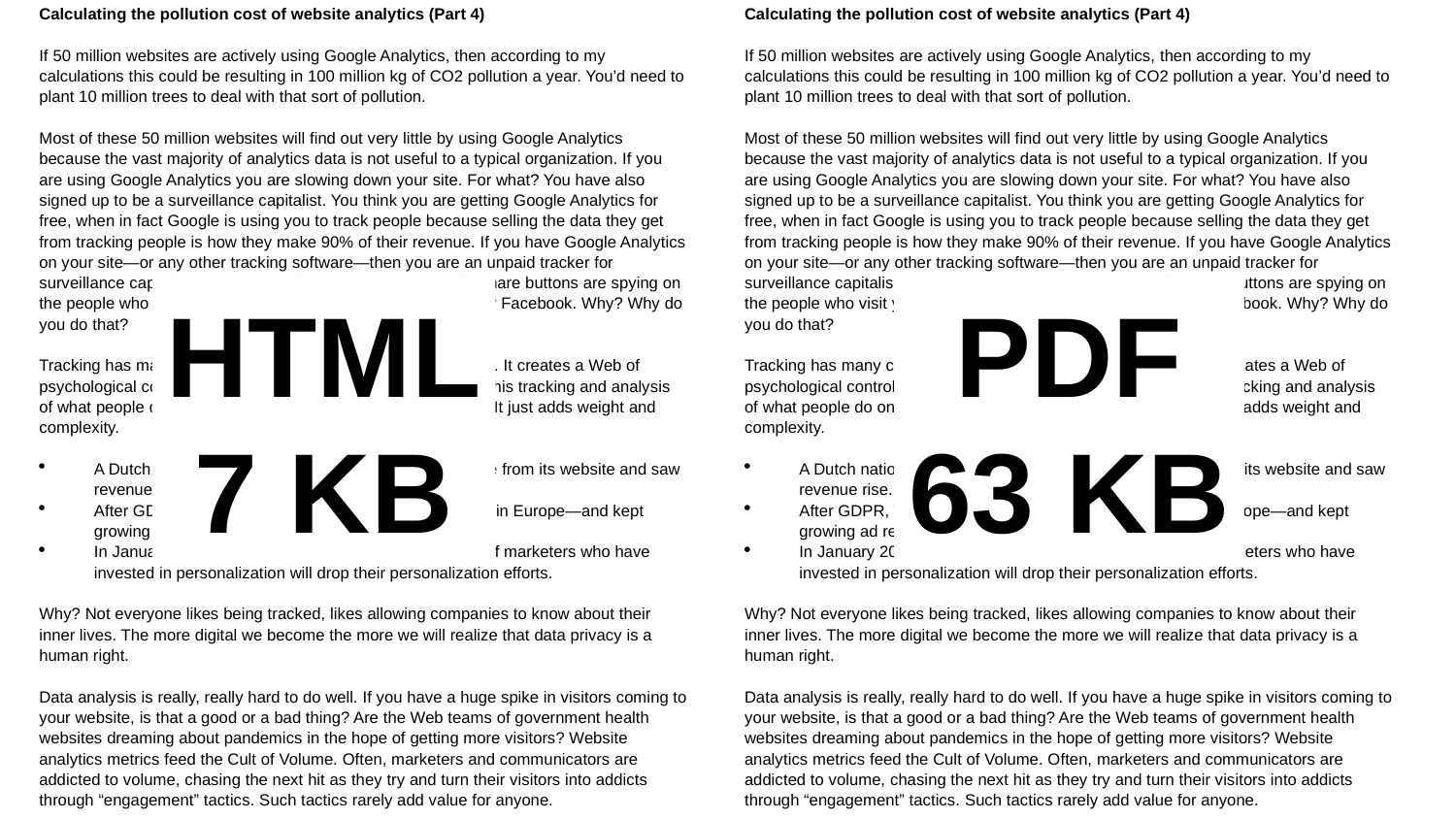

Calculating the pollution cost of website analytics (Part 4)

If 50 million websites are actively using Google Analytics, then according to my calculations this could be resulting in 100 million kg of CO2 pollution a year. You’d need to plant 10 million trees to deal with that sort of pollution.

Most of these 50 million websites will find out very little by using Google Analytics because the vast majority of analytics data is not useful to a typical organization. If you are using Google Analytics you are slowing down your site. For what? You have also signed up to be a surveillance capitalist. You think you are getting Google Analytics for free, when in fact Google is using you to track people because selling the data they get from tracking people is how they make 90% of their revenue. If you have Google Analytics on your site—or any other tracking software—then you are an unpaid tracker for surveillance capitalism. Those nice little colorful social media share buttons are spying on the people who visit your site and sending their info to Twitter or Facebook. Why? Why do you do that?

Tracking has many costs. It makes the Web heavier and slower. It creates a Web of psychological control. It strips us of our privacy. Why? Most of this tracking and analysis of what people do on a website doesn’t even improve revenue. It just adds weight and complexity.

A Dutch national broadcaster removed tracking software from its website and saw revenue rise.
After GDPR, The New York Times cut off ad exchanges in Europe—and kept growing ad revenue.
In January 2020, Gartner predicted that by 2025, 80% of marketers who have invested in personalization will drop their personalization efforts.

Why? Not everyone likes being tracked, likes allowing companies to know about their inner lives. The more digital we become the more we will realize that data privacy is a human right.

Data analysis is really, really hard to do well. If you have a huge spike in visitors coming to your website, is that a good or a bad thing? Are the Web teams of government health websites dreaming about pandemics in the hope of getting more visitors? Website analytics metrics feed the Cult of Volume. Often, marketers and communicators are addicted to volume, chasing the next hit as they try and turn their visitors into addicts through “engagement” tactics. Such tactics rarely add value for anyone.
Calculating the pollution cost of website analytics (Part 4)

If 50 million websites are actively using Google Analytics, then according to my calculations this could be resulting in 100 million kg of CO2 pollution a year. You’d need to plant 10 million trees to deal with that sort of pollution.

Most of these 50 million websites will find out very little by using Google Analytics because the vast majority of analytics data is not useful to a typical organization. If you are using Google Analytics you are slowing down your site. For what? You have also signed up to be a surveillance capitalist. You think you are getting Google Analytics for free, when in fact Google is using you to track people because selling the data they get from tracking people is how they make 90% of their revenue. If you have Google Analytics on your site—or any other tracking software—then you are an unpaid tracker for surveillance capitalism. Those nice little colorful social media share buttons are spying on the people who visit your site and sending their info to Twitter or Facebook. Why? Why do you do that?

Tracking has many costs. It makes the Web heavier and slower. It creates a Web of psychological control. It strips us of our privacy. Why? Most of this tracking and analysis of what people do on a website doesn’t even improve revenue. It just adds weight and complexity.

A Dutch national broadcaster removed tracking software from its website and saw revenue rise.
After GDPR, The New York Times cut off ad exchanges in Europe—and kept growing ad revenue.
In January 2020, Gartner predicted that by 2025, 80% of marketers who have invested in personalization will drop their personalization efforts.

Why? Not everyone likes being tracked, likes allowing companies to know about their inner lives. The more digital we become the more we will realize that data privacy is a human right.

Data analysis is really, really hard to do well. If you have a huge spike in visitors coming to your website, is that a good or a bad thing? Are the Web teams of government health websites dreaming about pandemics in the hope of getting more visitors? Website analytics metrics feed the Cult of Volume. Often, marketers and communicators are addicted to volume, chasing the next hit as they try and turn their visitors into addicts through “engagement” tactics. Such tactics rarely add value for anyone.
PDF
63 KB
HTML
7 KB